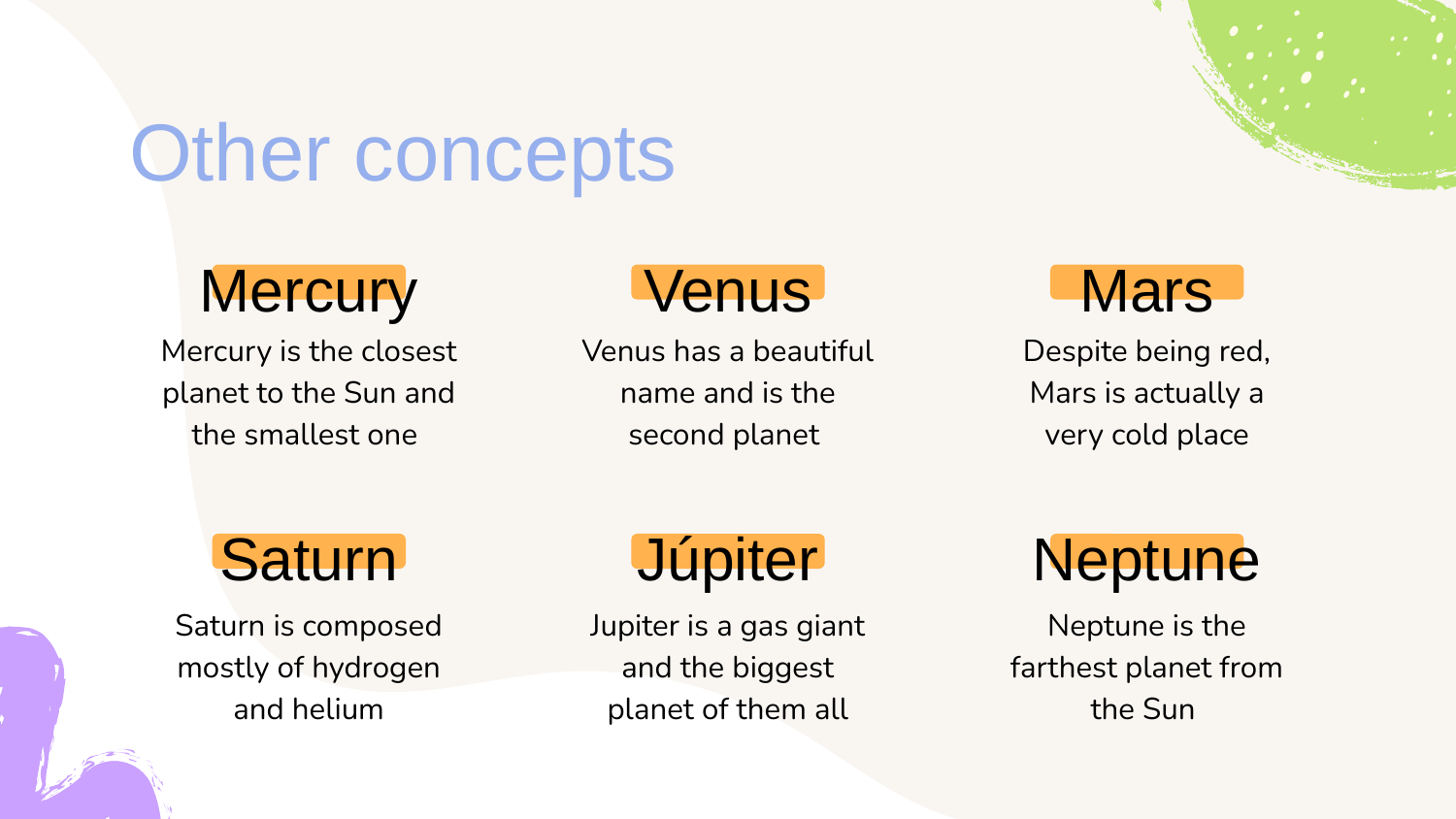

# Other concepts
Mercury
Venus
Mars

Mercury is the closest planet to the Sun and the smallest one
Venus has a beautiful name and is the second planet
Despite being red, Mars is actually a very cold place
Saturn
Júpiter
Neptune

Saturn is composed mostly of hydrogen and helium
Jupiter is a gas giant and the biggest planet of them all
Neptune is the farthest planet from the Sun